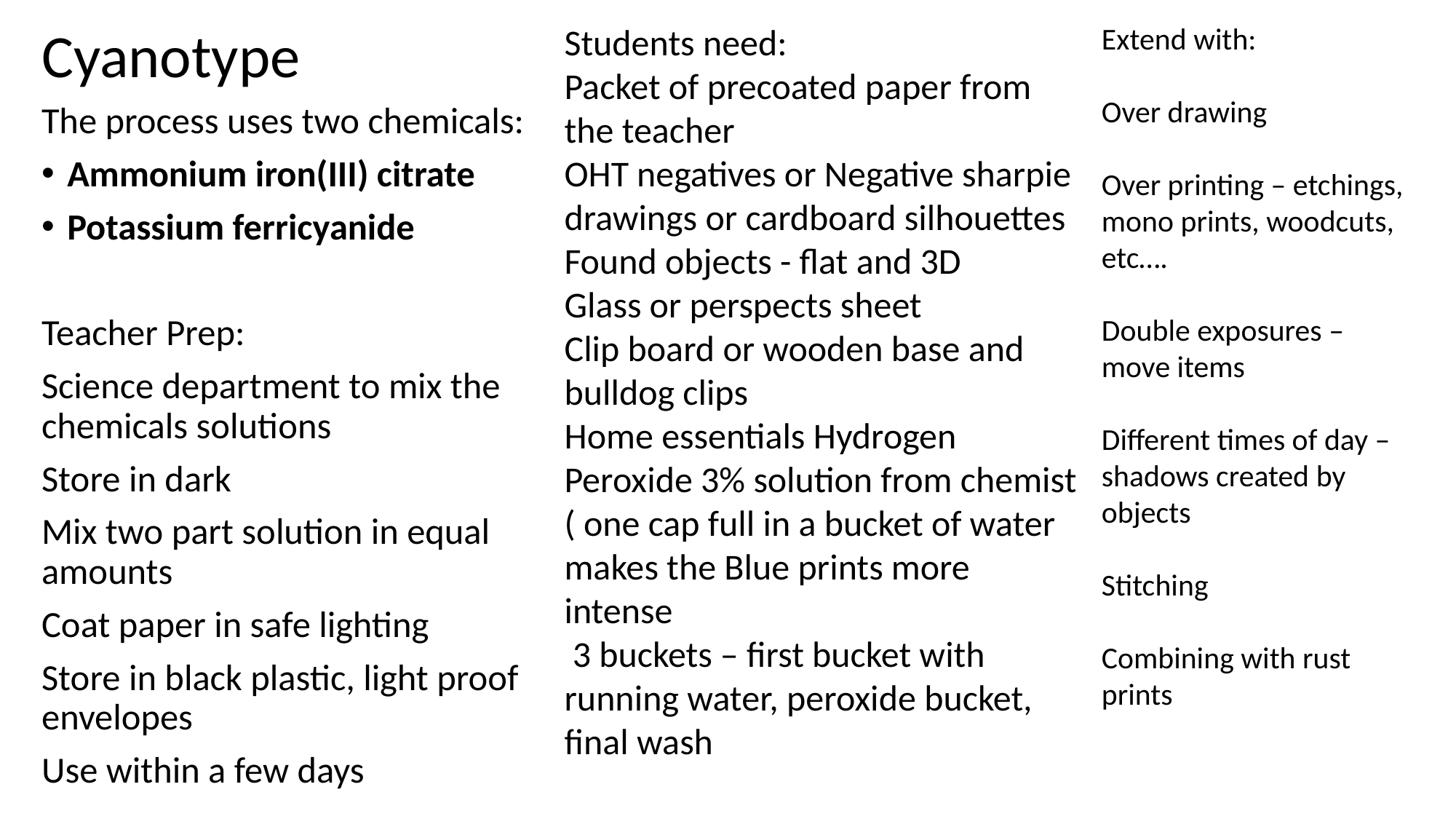

Students need:
Packet of precoated paper from the teacher
OHT negatives or Negative sharpie drawings or cardboard silhouettes
Found objects - flat and 3D
Glass or perspects sheet
Clip board or wooden base and bulldog clips
Home essentials Hydrogen Peroxide 3% solution from chemist ( one cap full in a bucket of water makes the Blue prints more intense
 3 buckets – first bucket with running water, peroxide bucket, final wash
Extend with:

Over drawing

Over printing – etchings, mono prints, woodcuts, etc….

Double exposures – move items

Different times of day – shadows created by objects

Stitching

Combining with rust prints
# Cyanotype
The process uses two chemicals:
Ammonium iron(III) citrate
Potassium ferricyanide

Teacher Prep:
Science department to mix the chemicals solutions
Store in dark
Mix two part solution in equal amounts
Coat paper in safe lighting
Store in black plastic, light proof envelopes
Use within a few days